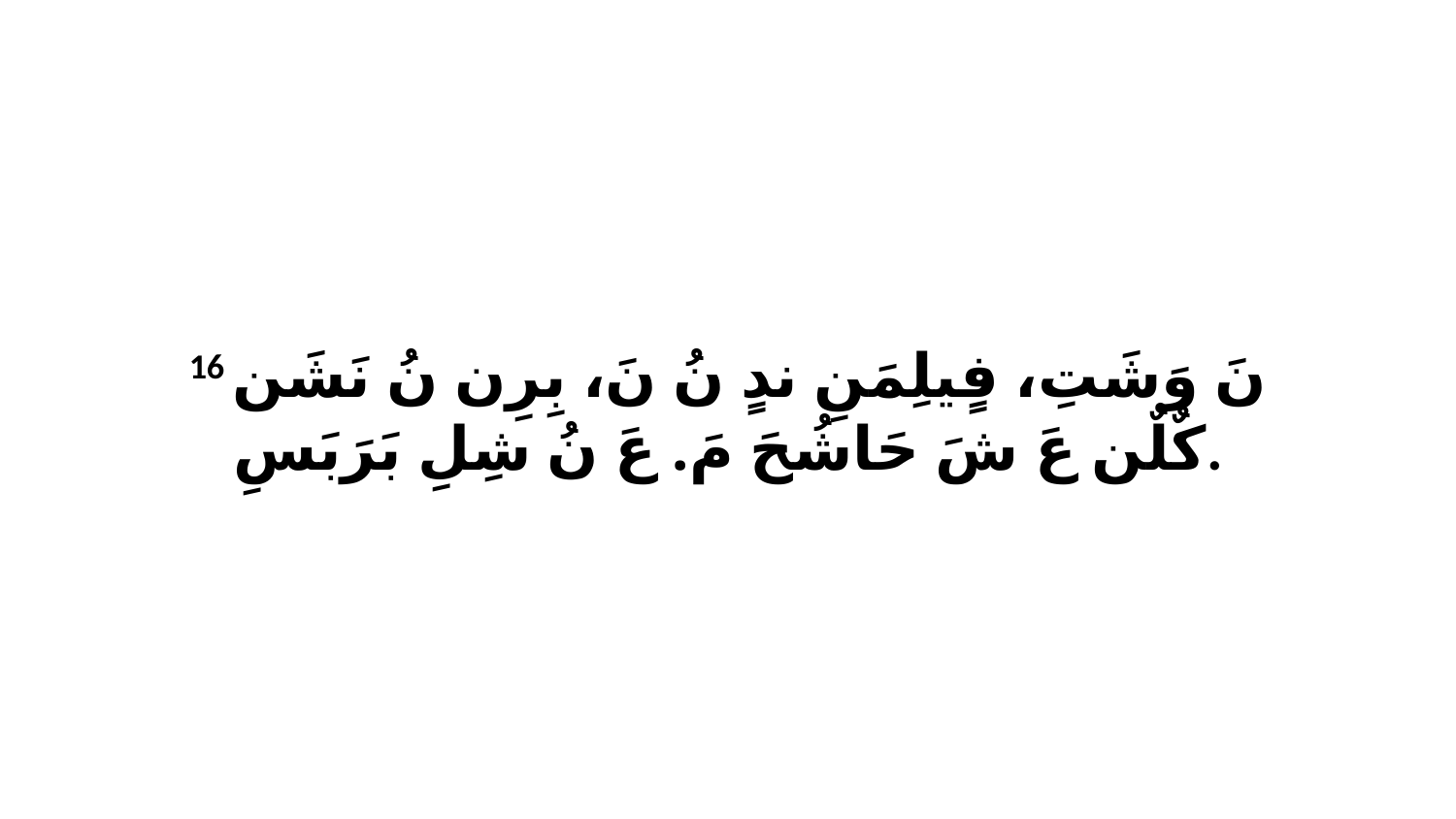

16 نَ وَشَتِ، فٍيلِمَنِ ندٍ نُ نَ، بِرِن نُ نَشَن كٌلٌن عَ شَ حَاشُحَ مَ. عَ نُ شِلِ بَرَبَسِ.